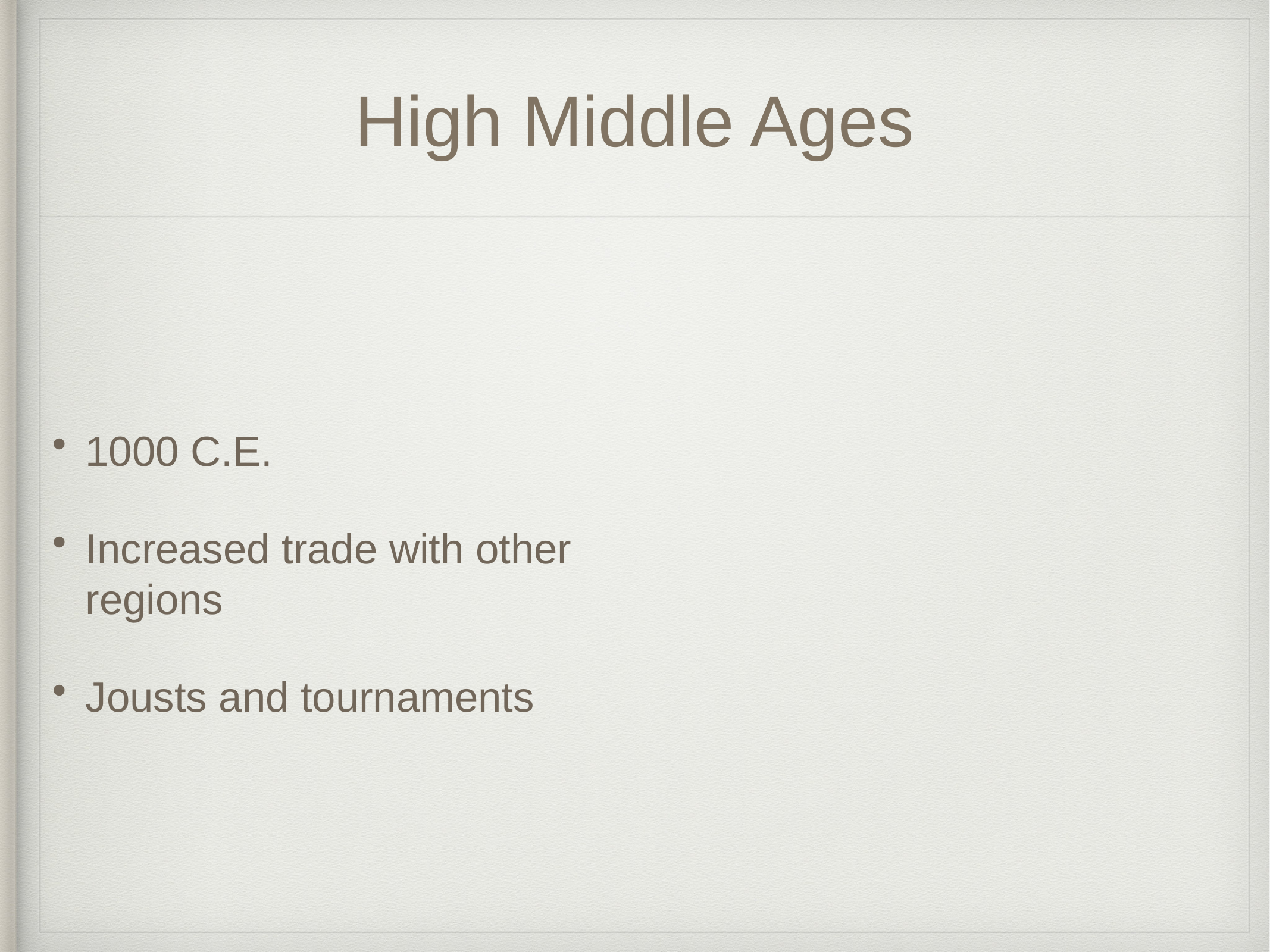

# High Middle Ages
1000 C.E.
Increased trade with other regions
Jousts and tournaments